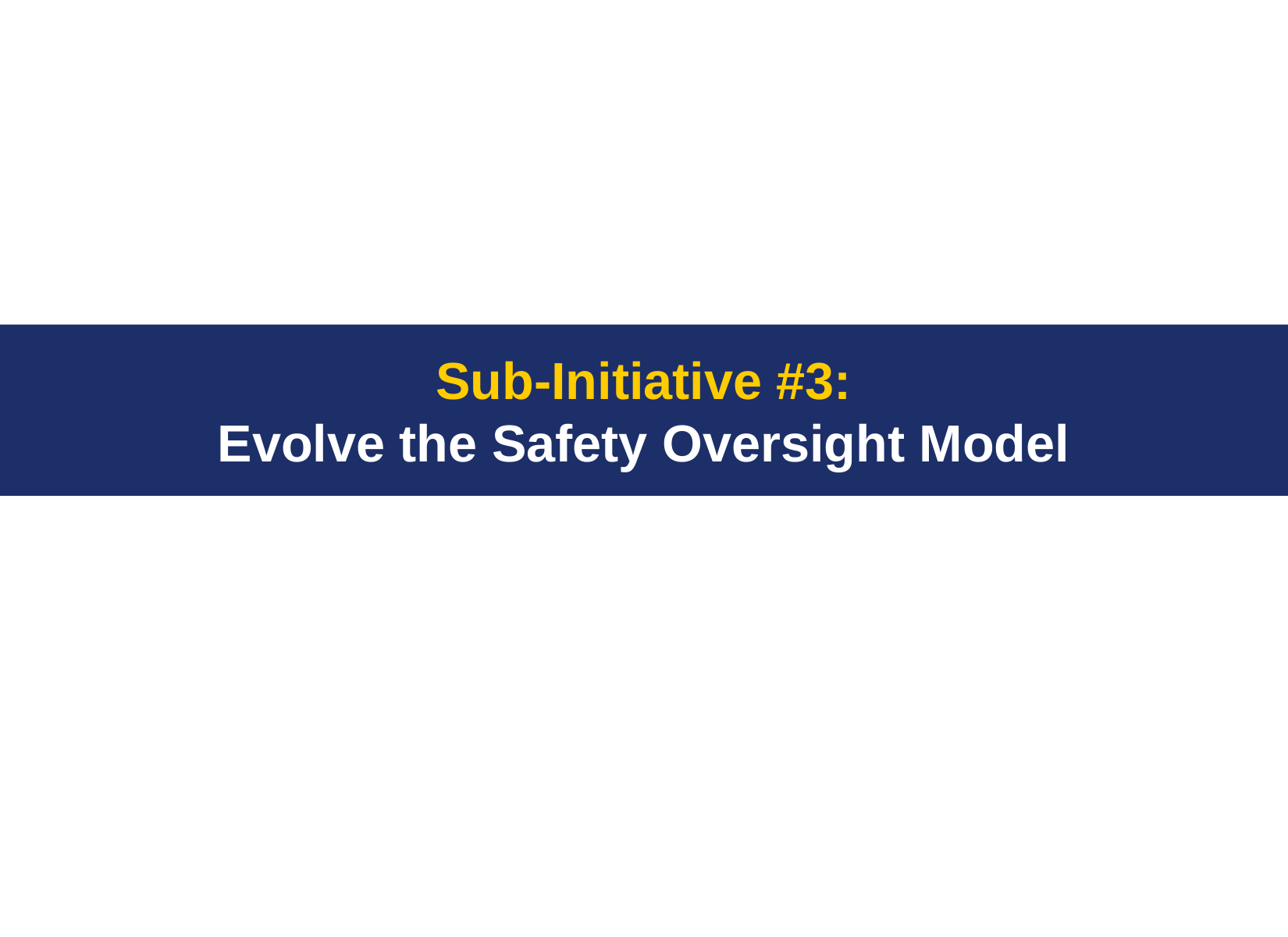

# Sub-Initiative #3: Evolve the Safety Oversight Model